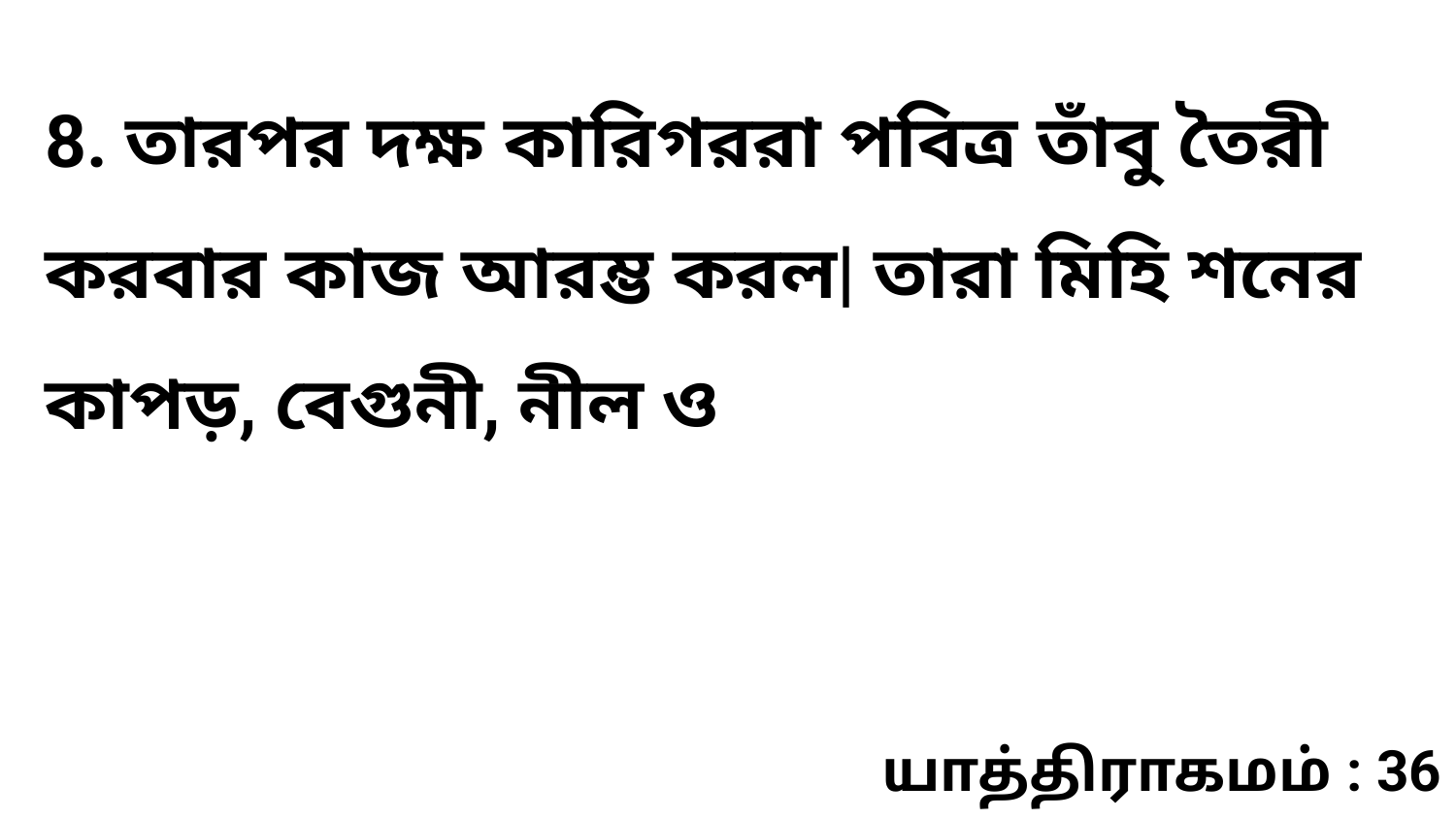

8. তারপর দক্ষ কারিগররা পবিত্র তাঁবু তৈরী করবার কাজ আরম্ভ করল| তারা মিহি শনের কাপড়, বেগুনী, নীল ও
யாத்திராகமம் : 36